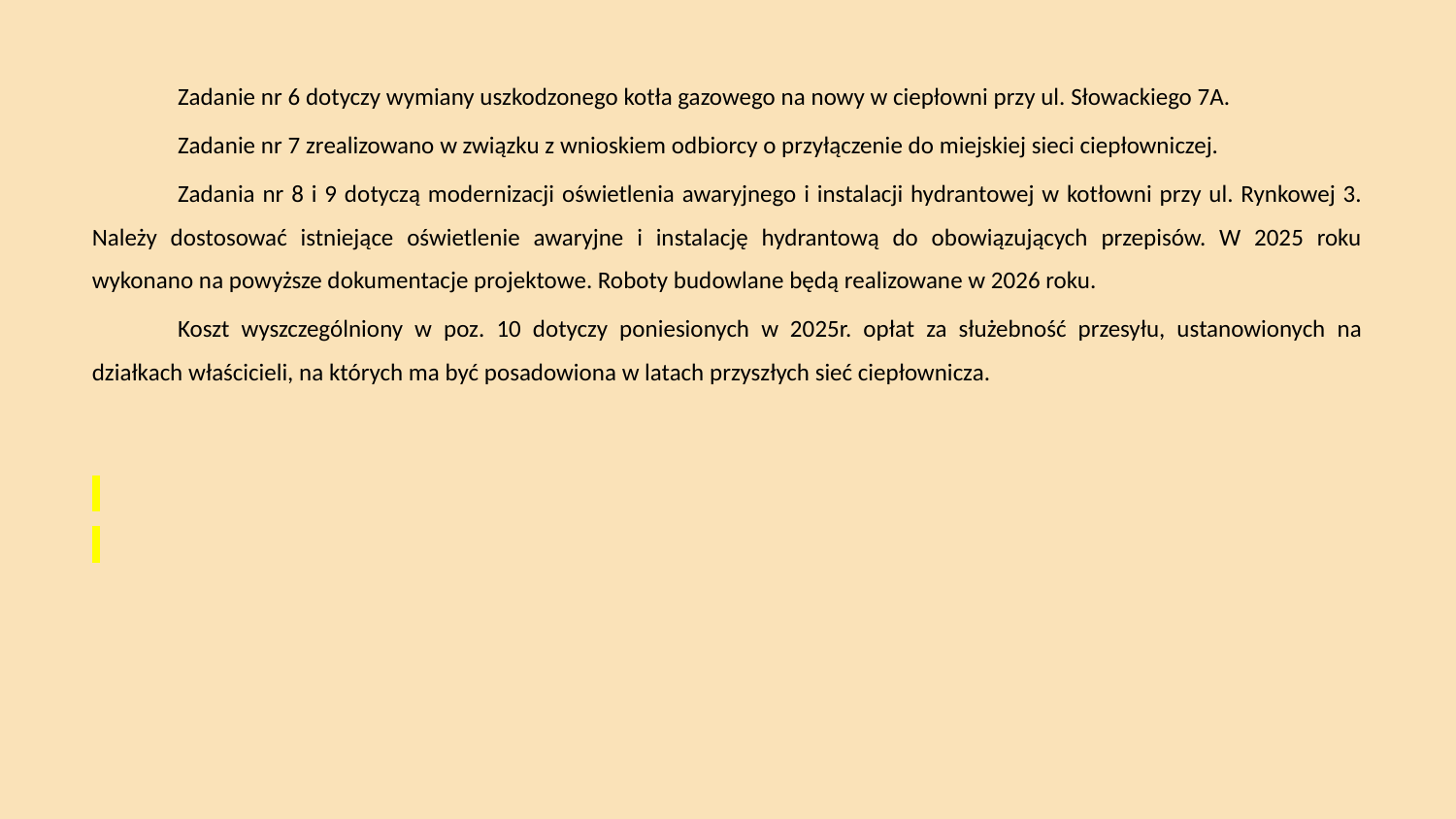

Zadanie nr 6 dotyczy wymiany uszkodzonego kotła gazowego na nowy w ciepłowni przy ul. Słowackiego 7A.
Zadanie nr 7 zrealizowano w związku z wnioskiem odbiorcy o przyłączenie do miejskiej sieci ciepłowniczej.
Zadania nr 8 i 9 dotyczą modernizacji oświetlenia awaryjnego i instalacji hydrantowej w kotłowni przy ul. Rynkowej 3. Należy dostosować istniejące oświetlenie awaryjne i instalację hydrantową do obowiązujących przepisów. W 2025 roku wykonano na powyższe dokumentacje projektowe. Roboty budowlane będą realizowane w 2026 roku.
Koszt wyszczególniony w poz. 10 dotyczy poniesionych w 2025r. opłat za służebność przesyłu, ustanowionych na działkach właścicieli, na których ma być posadowiona w latach przyszłych sieć ciepłownicza.